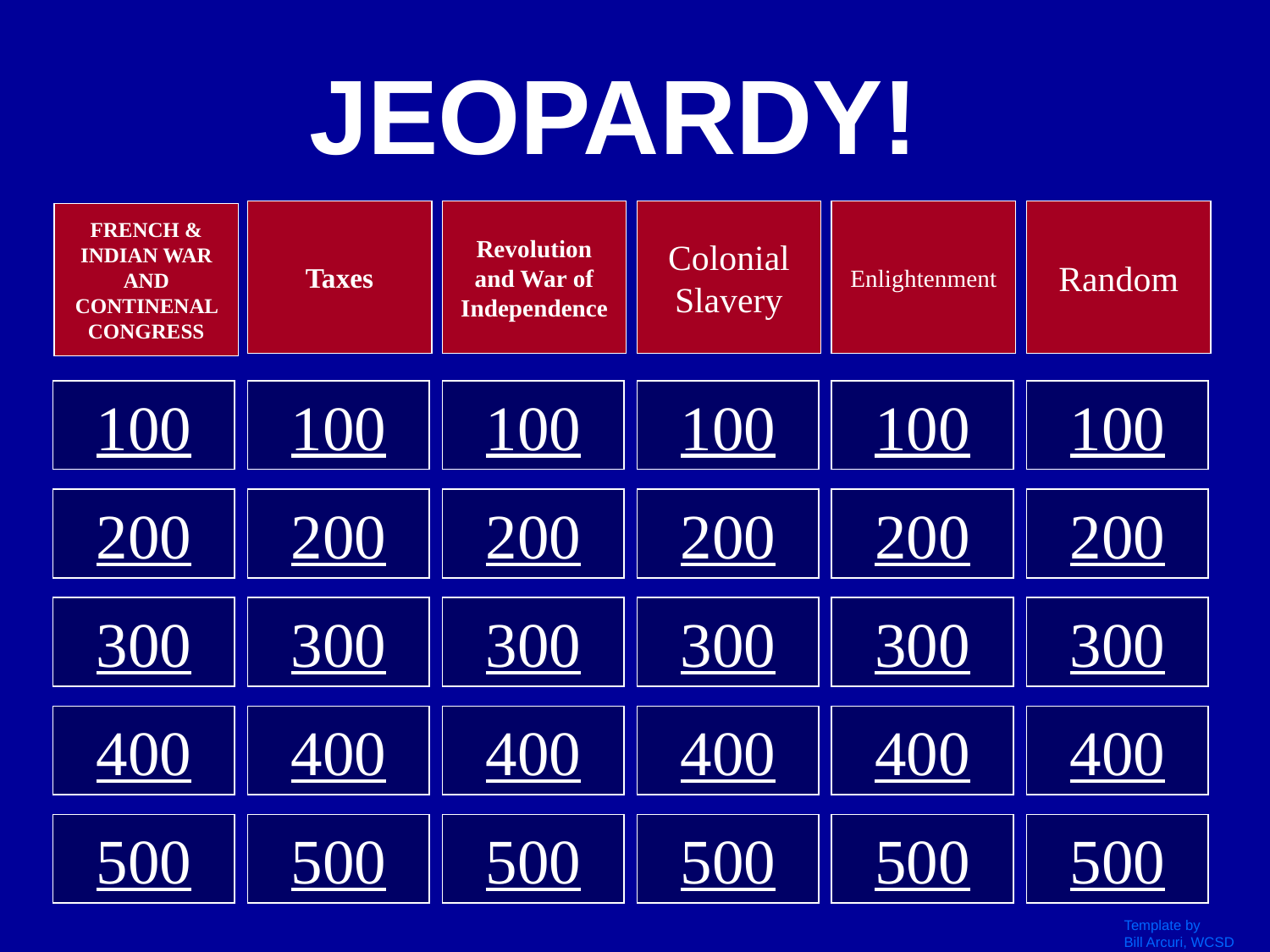

JEOPARDY!
Taxes
Revolution and War of Independence
Colonial Slavery
Enlightenment
Random
FRENCH & INDIAN WAR AND CONTINENAL CONGRESS
100
100
100
100
100
100
200
200
200
200
200
200
300
300
300
300
300
300
400
400
400
400
400
400
500
500
500
500
500
500
Template by
Bill Arcuri, WCSD